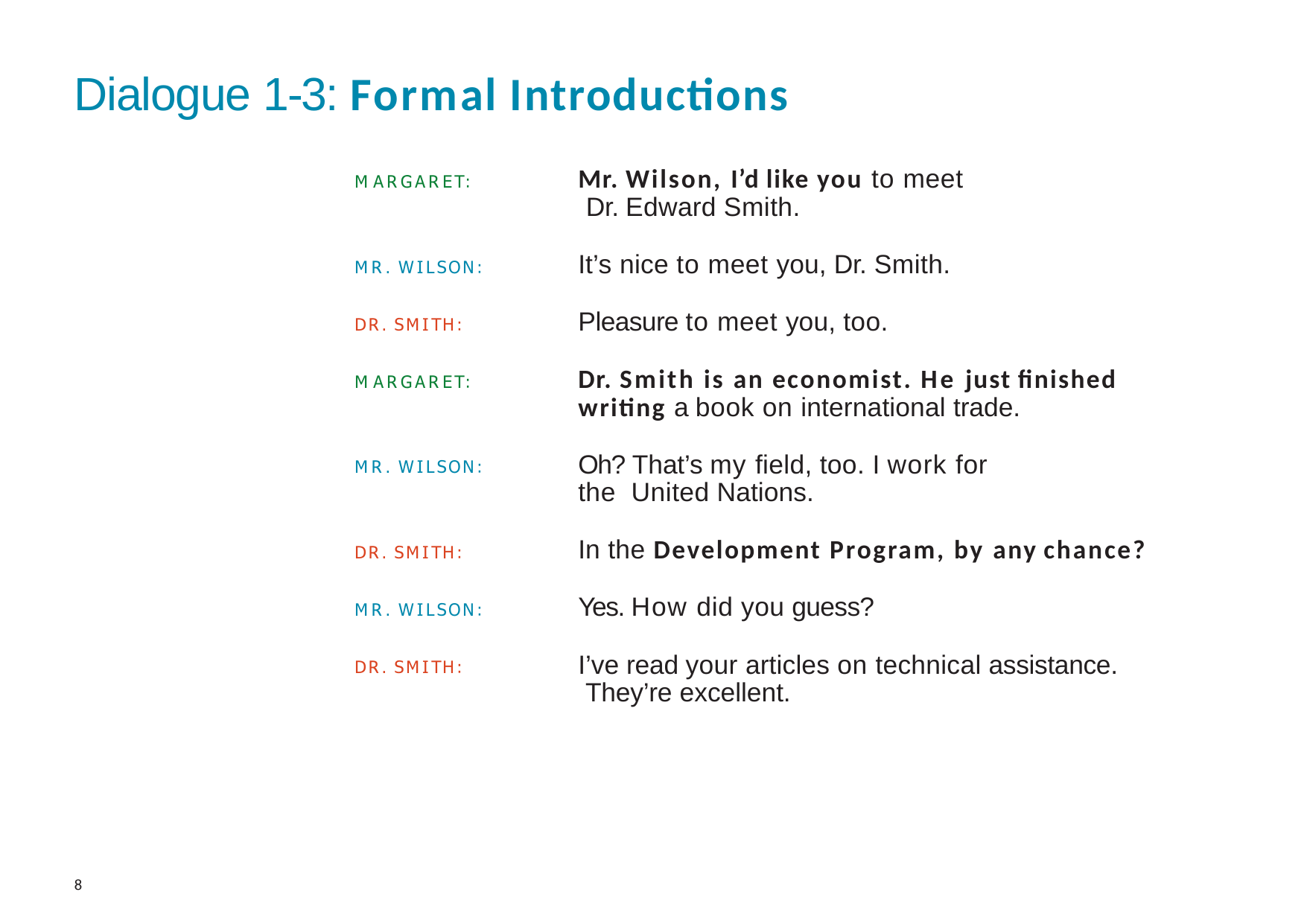

# Dialogue 1-3: Formal Introductions
Mr. Wilson, I’d like you to meet  Dr. Edward Smith.
MARGARET:
It’s nice to meet you, Dr. Smith.
MR. WILSON:
Pleasure to meet you, too.
DR. SMITH:
Dr. Smith is an economist. He just finished  writing a book on international trade.
MARGARET:
Oh? That’s my field, too. I work for the  United Nations.
MR. WILSON:
In the Development Program, by any chance?
DR. SMITH:
Yes. How did you guess?
MR. WILSON:
I’ve read your articles on technical assistance.  They’re excellent.
DR. SMITH:
8